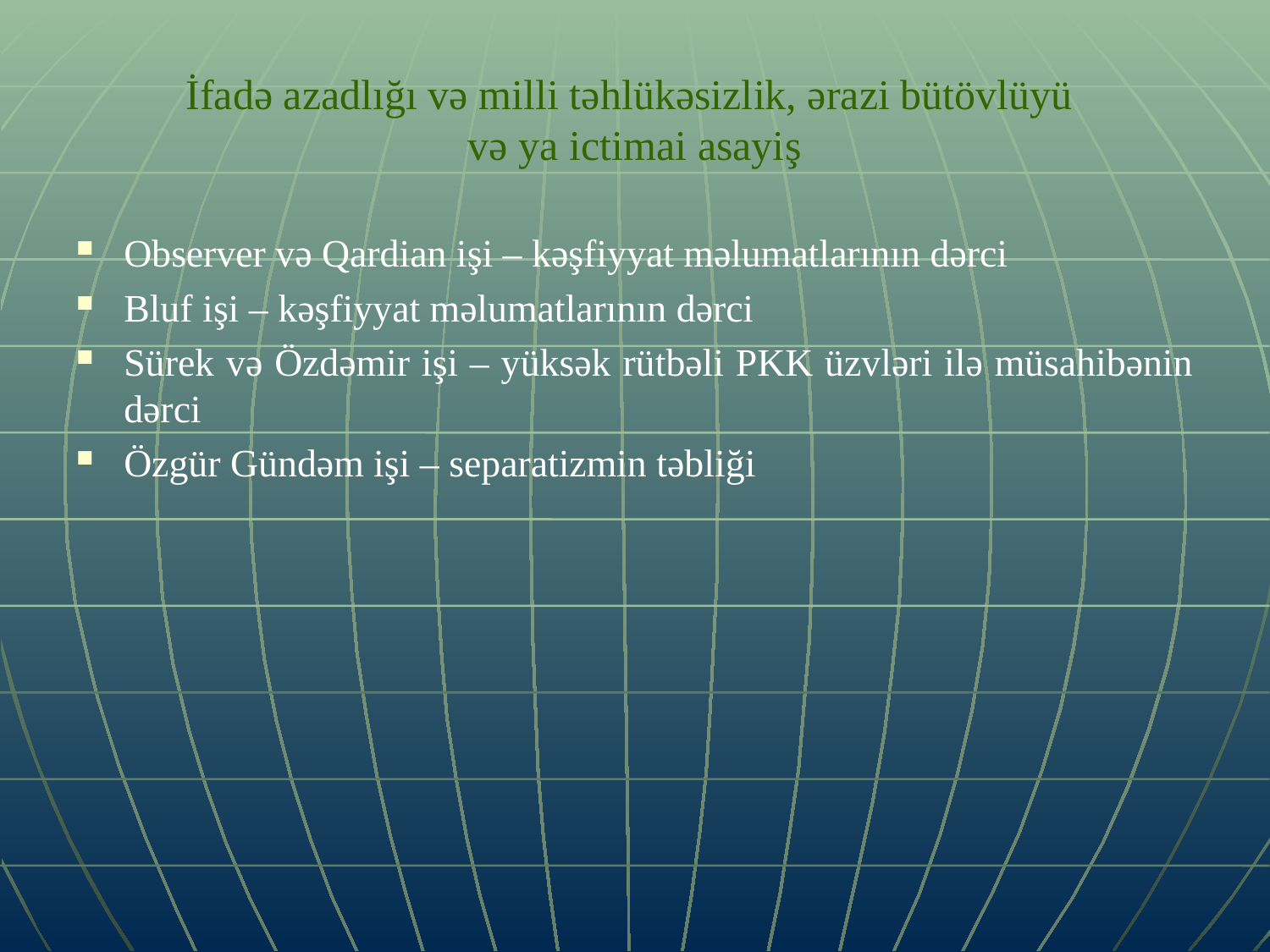

# İfadə azadlığı və milli təhlükəsizlik, ərazi bütövlüyü və ya ictimai asayiş
Observer və Qardian işi – kəşfiyyat məlumatlarının dərci
Bluf işi – kəşfiyyat məlumatlarının dərci
Sürek və Özdəmir işi – yüksək rütbəli PKK üzvləri ilə müsahibənin dərci
Özgür Gündəm işi – separatizmin təbliği